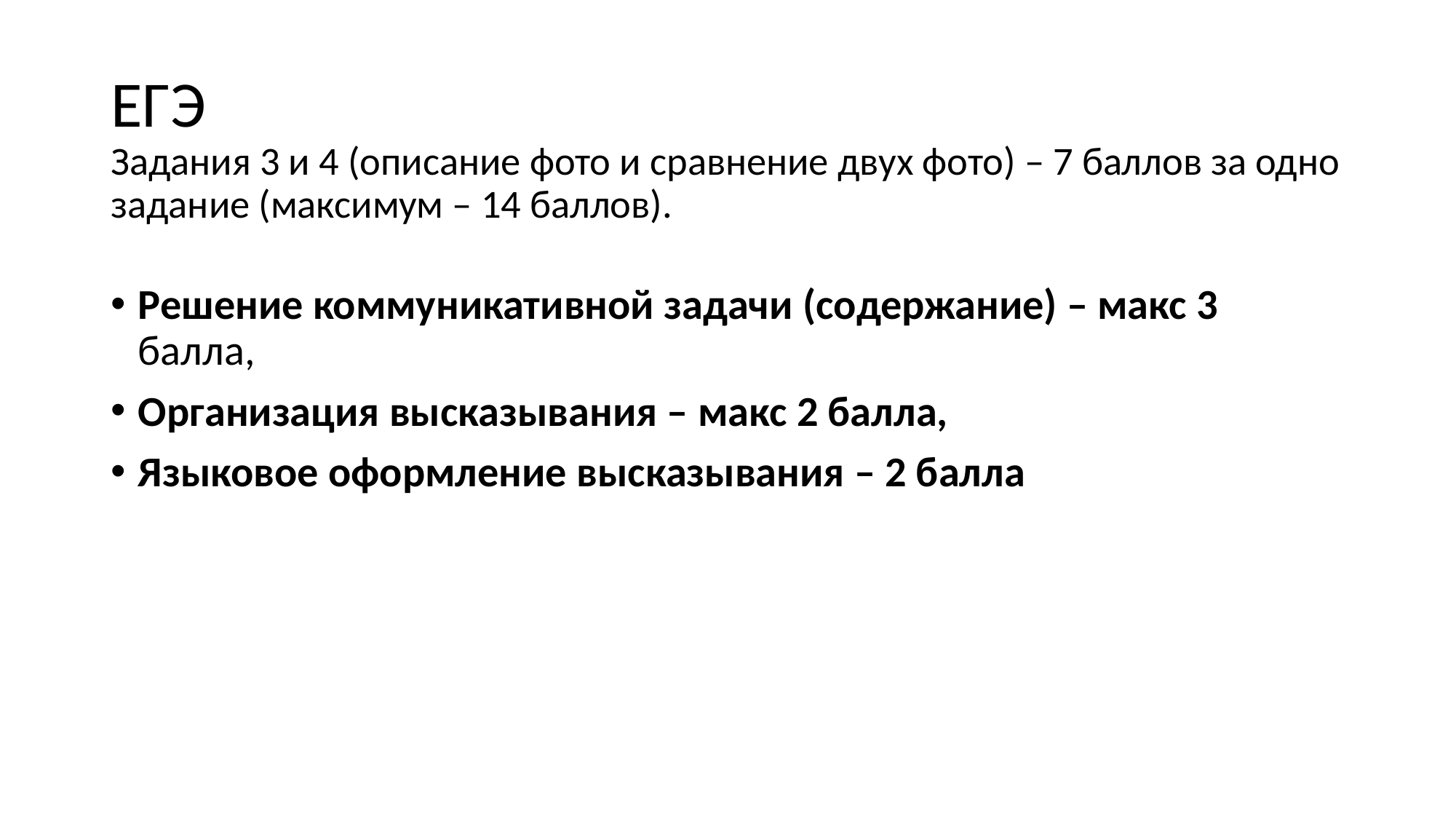

# ЕГЭ Задания 3 и 4 (описание фото и сравнение двух фото) – 7 баллов за одно задание (максимум – 14 баллов).
Решение коммуникативной задачи (содержание) – макс 3 балла,
Организация высказывания – макс 2 балла,
Языковое оформление высказывания – 2 балла